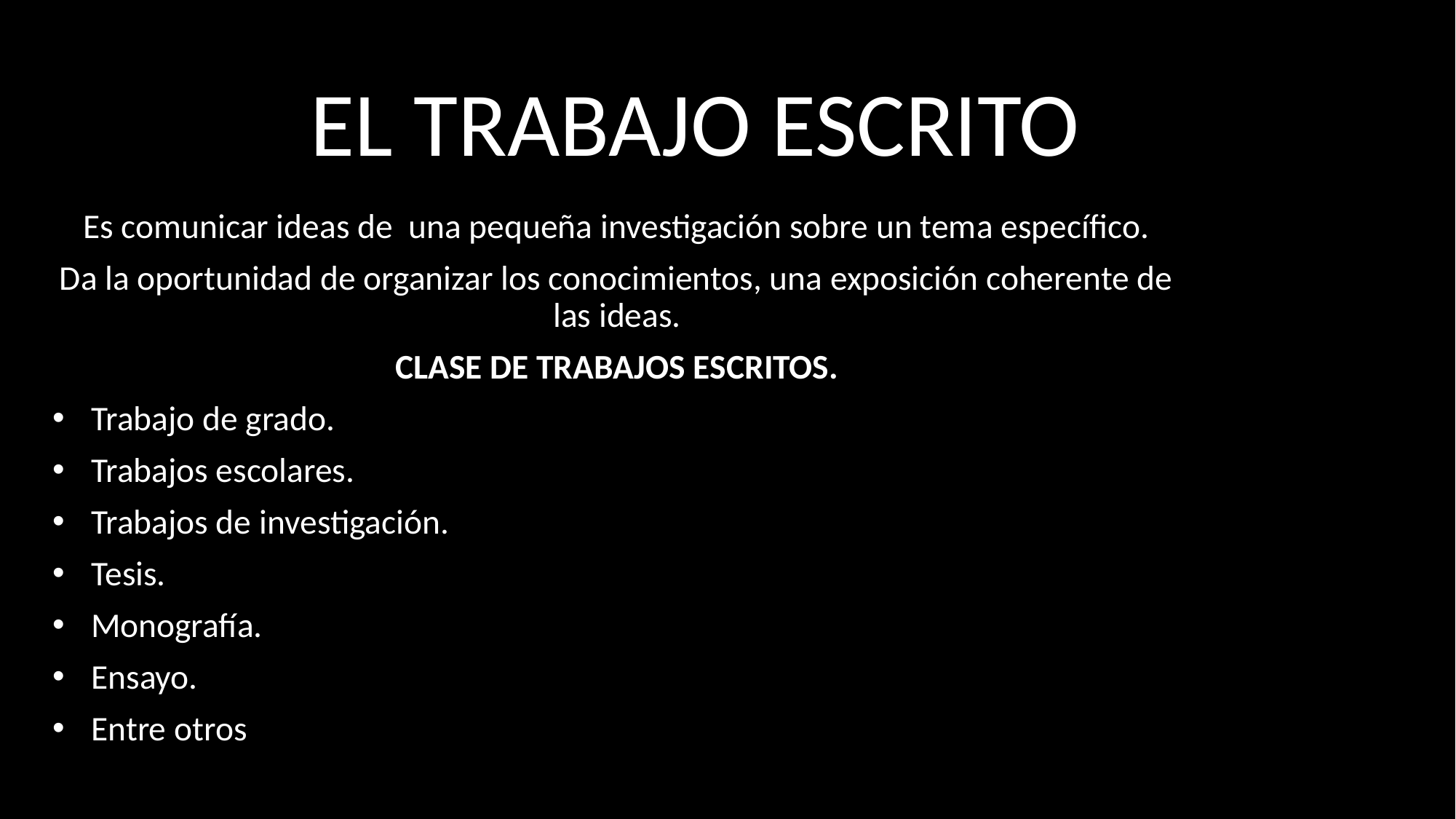

# EL TRABAJO ESCRITO
Es comunicar ideas de  una pequeña investigación sobre un tema específico.
Da la oportunidad de organizar los conocimientos, una exposición coherente de las ideas.
CLASE DE TRABAJOS ESCRITOS.
Trabajo de grado.
Trabajos escolares.
Trabajos de investigación.
Tesis.
Monografía.
Ensayo.
Entre otros